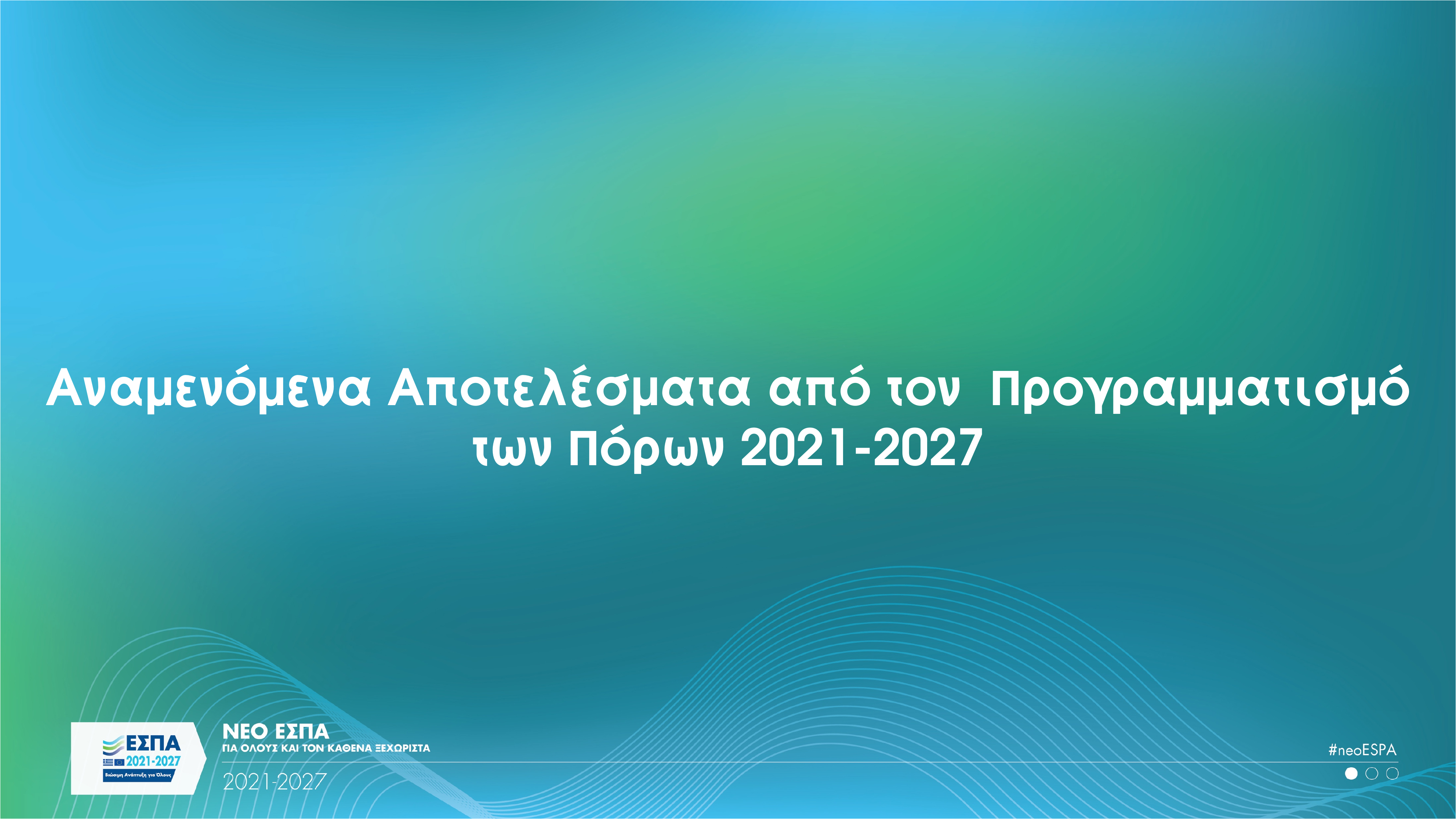

# Αναμενόμενα Αποτελέσματα από τον  Προγραμματισμό των Πόρων 2021-2027